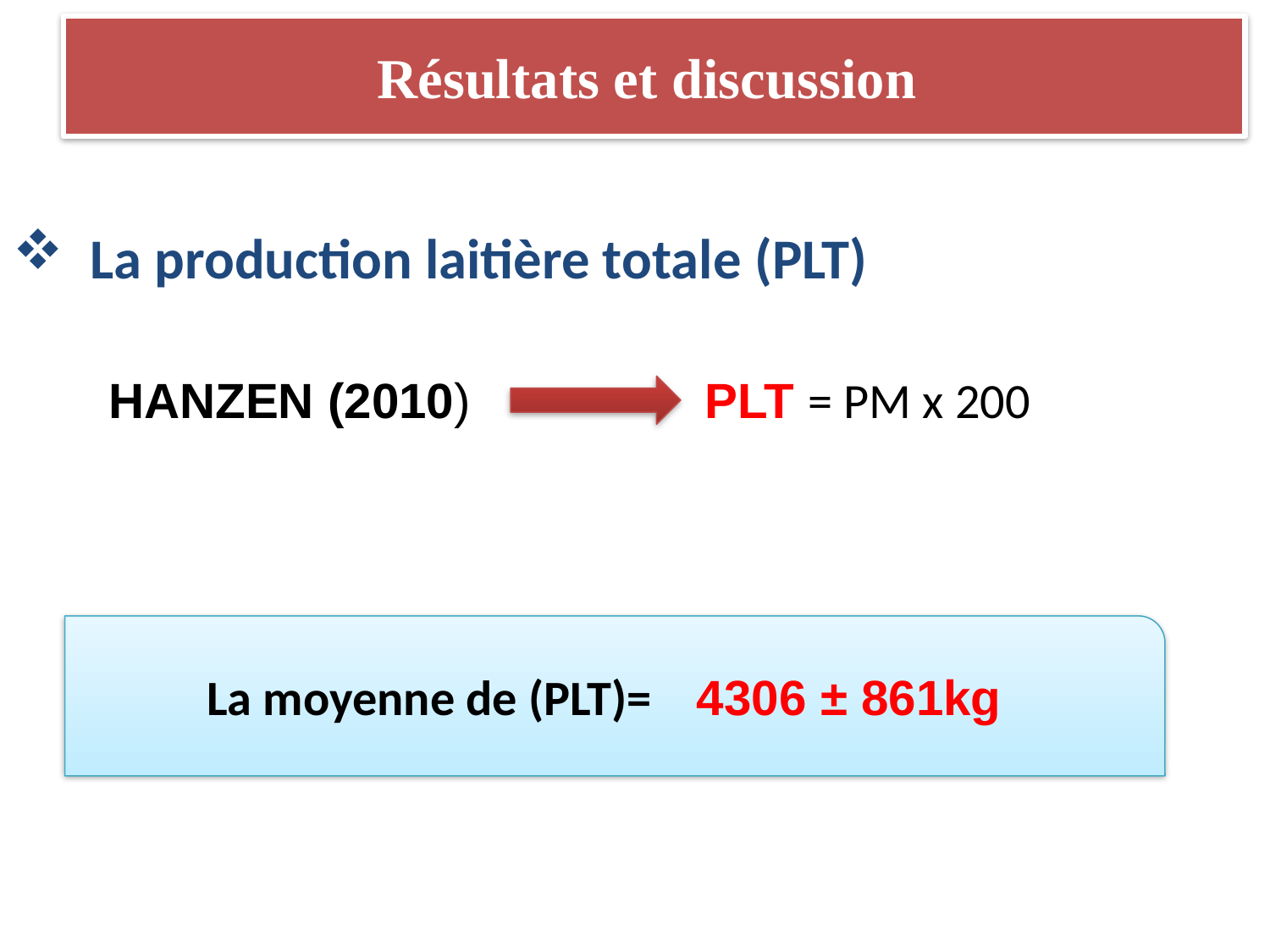

# Résultats et discussion
  La production laitière totale (PLT)

       HANZEN (2010)                 PLT = PM x 200

La moyenne de (PLT)=    4306 ± 861kg